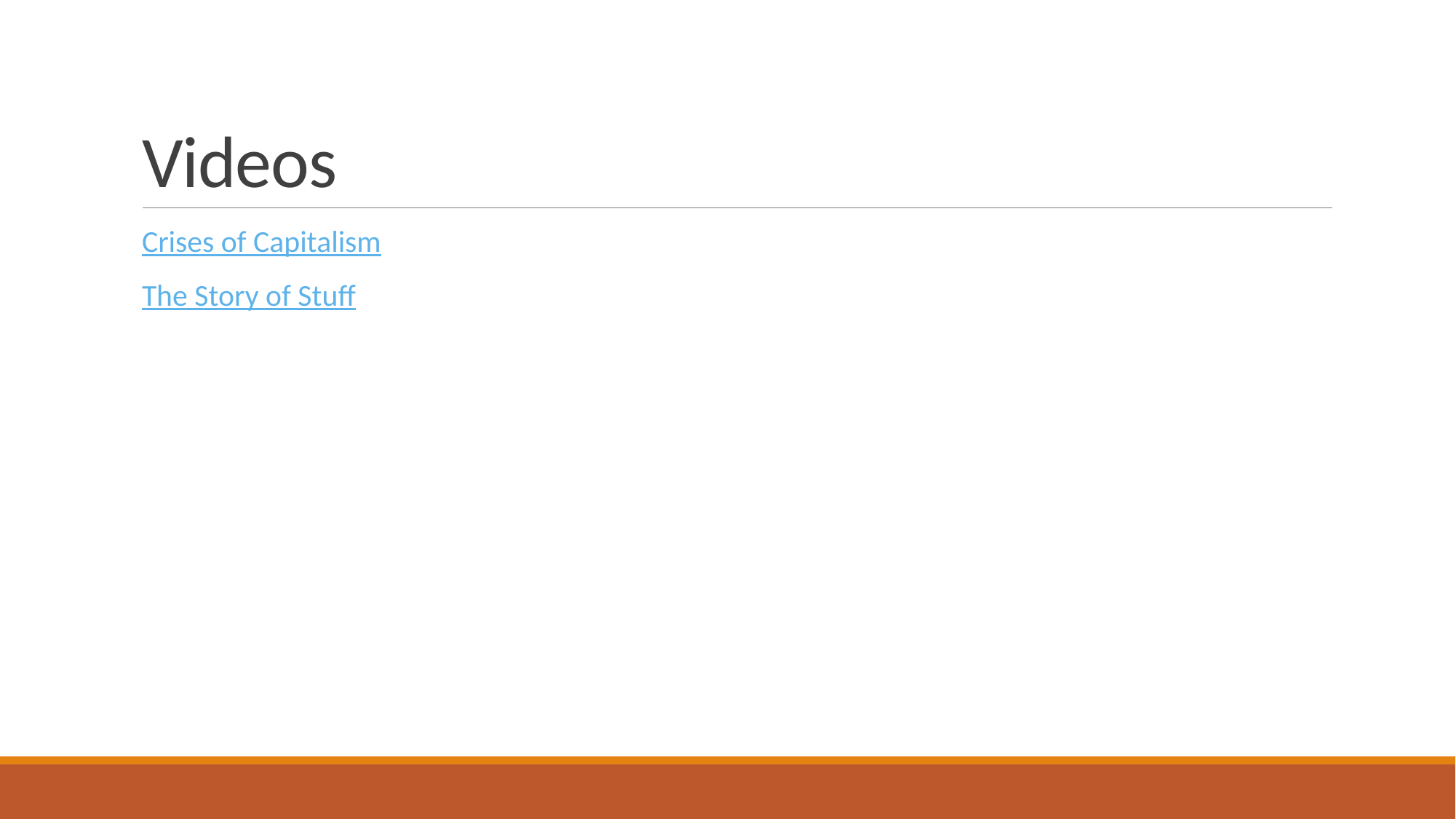

# Videos
Crises of Capitalism
The Story of Stuff